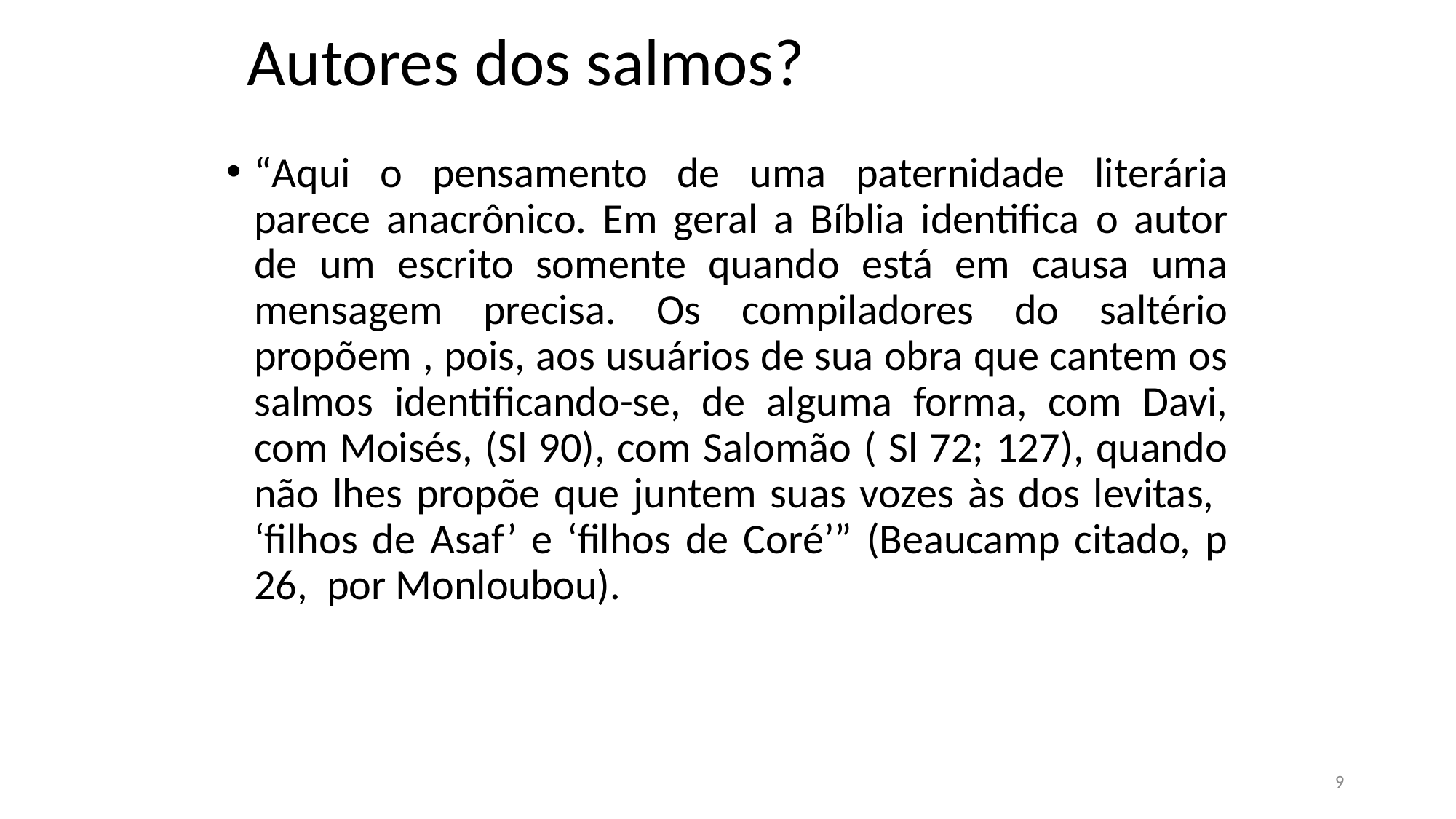

# Autores dos salmos?
“Aqui o pensamento de uma paternidade literária parece anacrônico. Em geral a Bíblia identifica o autor de um escrito somente quando está em causa uma mensagem precisa. Os compiladores do saltério propõem , pois, aos usuários de sua obra que cantem os salmos identificando-se, de alguma forma, com Davi, com Moisés, (Sl 90), com Salomão ( Sl 72; 127), quando não lhes propõe que juntem suas vozes às dos levitas,  ‘filhos de Asaf’ e ‘filhos de Coré’” (Beaucamp citado, p 26,  por Monloubou).
9